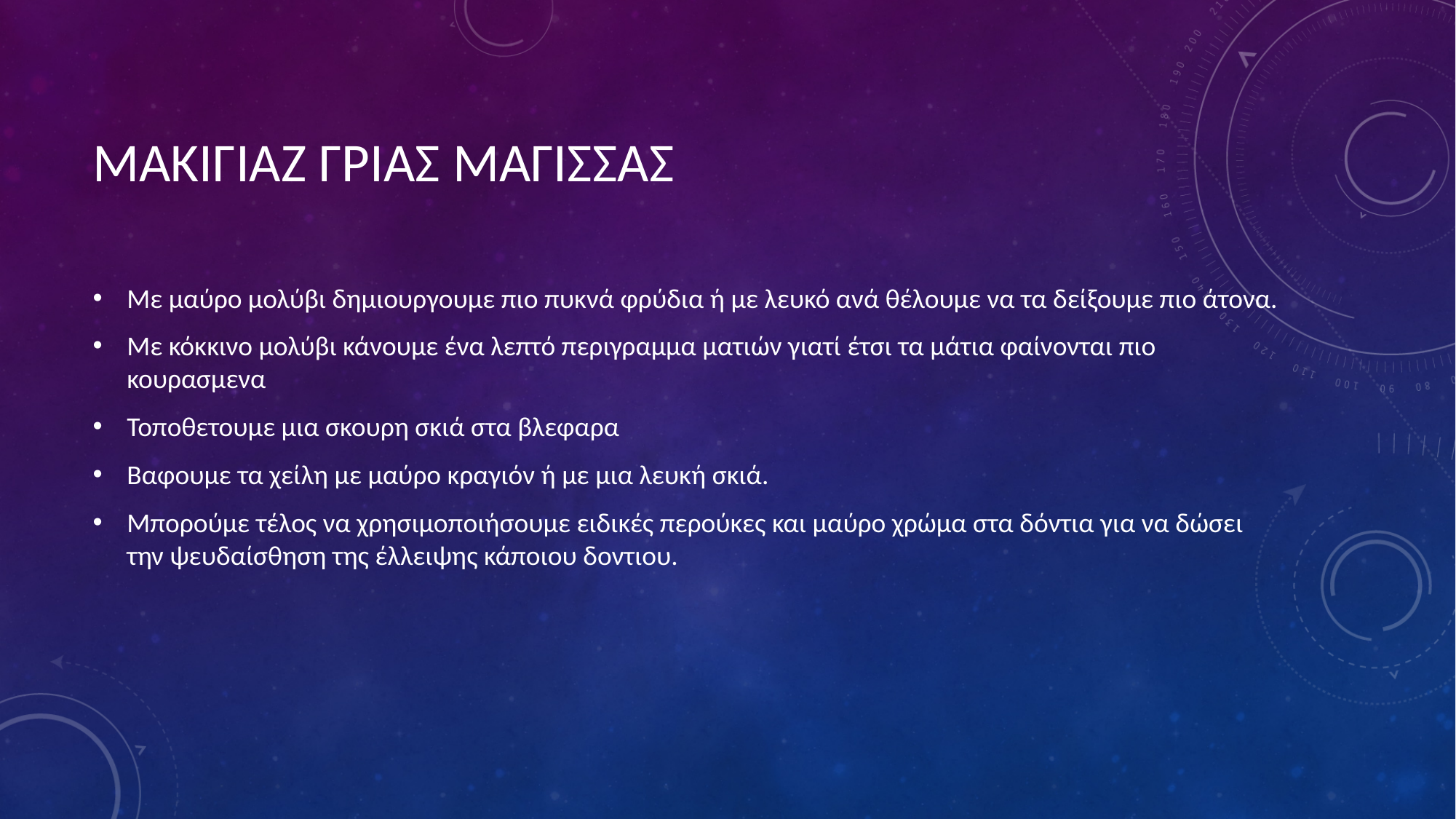

# ΜΑΚΙΓΙΑΖ ΓΡΙΑΣ ΜΑΓΙΣΣΑΣ
Με μαύρο μολύβι δημιουργουμε πιο πυκνά φρύδια ή με λευκό ανά θέλουμε να τα δείξουμε πιο άτονα.
Με κόκκινο μολύβι κάνουμε ένα λεπτό περιγραμμα ματιών γιατί έτσι τα μάτια φαίνονται πιο κουρασμενα
Τοποθετουμε μια σκουρη σκιά στα βλεφαρα
Βαφουμε τα χείλη με μαύρο κραγιόν ή με μια λευκή σκιά.
Μπορούμε τέλος να χρησιμοποιήσουμε ειδικές περούκες και μαύρο χρώμα στα δόντια για να δώσει την ψευδαίσθηση της έλλειψης κάποιου δοντιου.